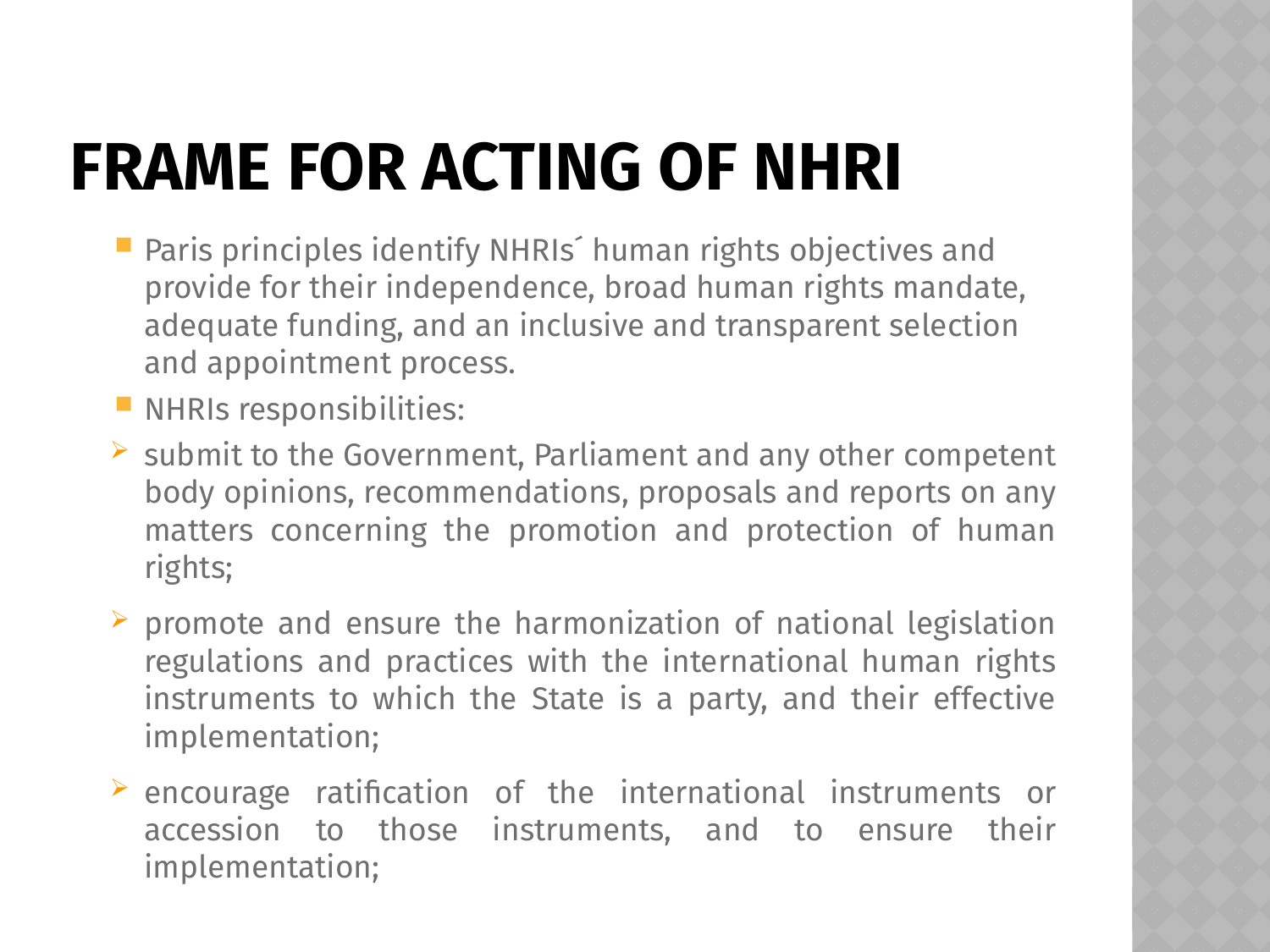

# Frame for acting of NHRI
Paris principles identify NHRIs´ human rights objectives and provide for their independence, broad human rights mandate, adequate funding, and an inclusive and transparent selection and appointment process.
NHRIs responsibilities:
submit to the Government, Parliament and any other competent body opinions, recommendations, proposals and reports on any matters concerning the promotion and protection of human rights;
promote and ensure the harmonization of national legislation regulations and practices with the international human rights instruments to which the State is a party, and their effective implementation;
encourage ratification of the international instruments or accession to those instruments, and to ensure their implementation;